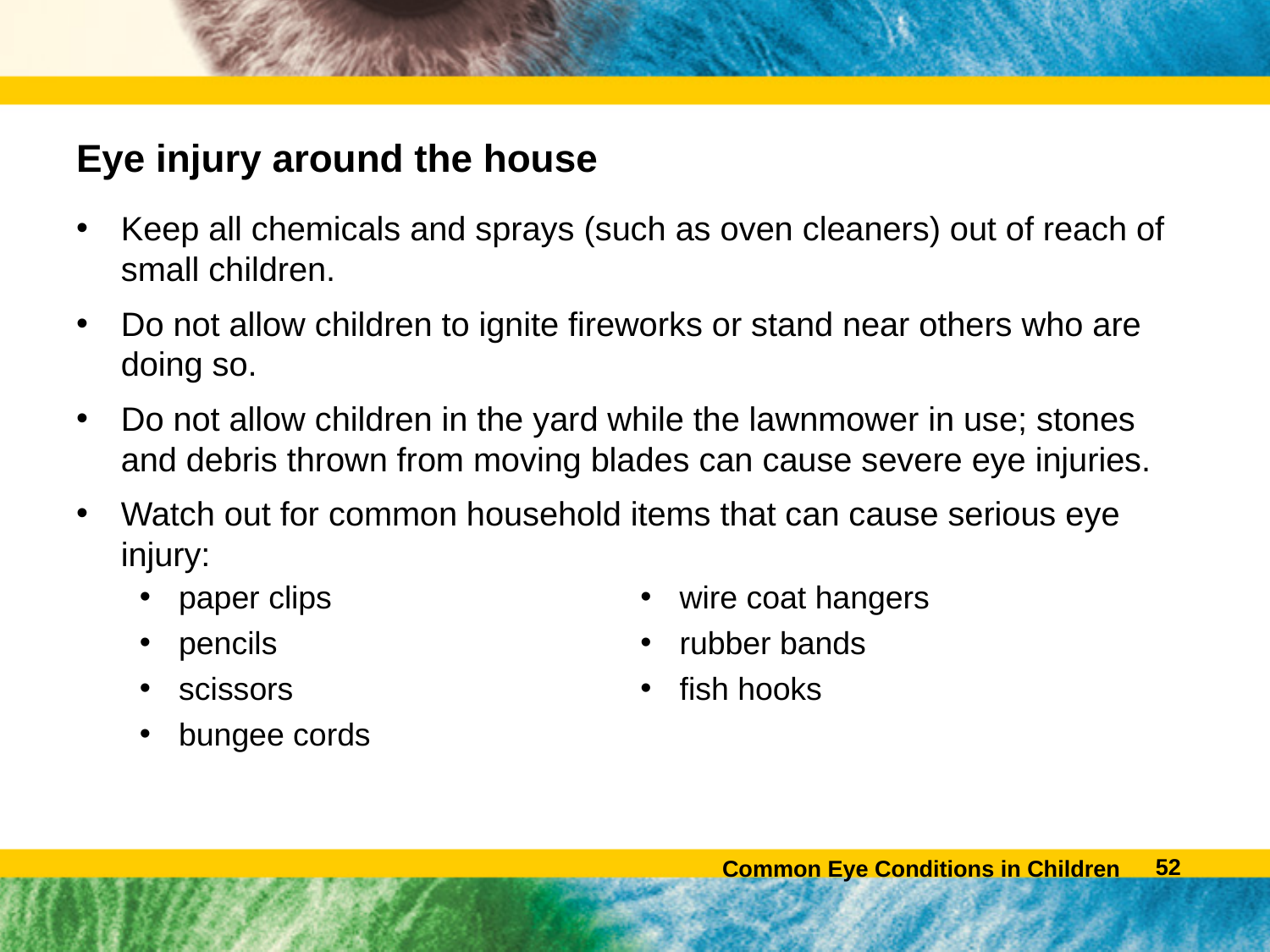

# Eye injury around the house
Keep all chemicals and sprays (such as oven cleaners) out of reach of small children.
Do not allow children to ignite fireworks or stand near others who are doing so.
Do not allow children in the yard while the lawnmower in use; stones and debris thrown from moving blades can cause severe eye injuries.
Watch out for common household items that can cause serious eye injury:
paper clips
pencils
scissors
bungee cords
wire coat hangers
rubber bands
fish hooks

52